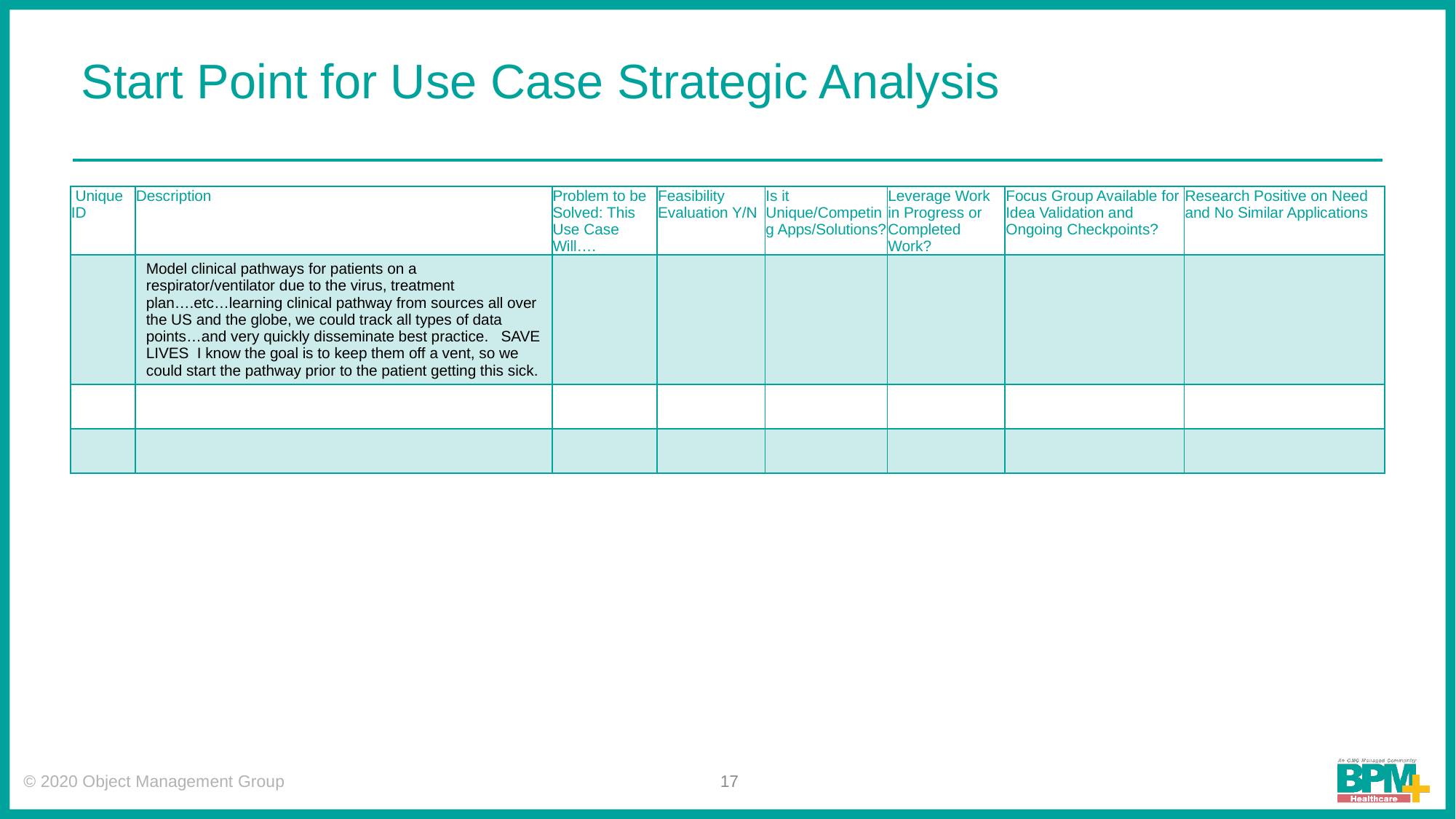

# Start Point for Use Case Strategic Analysis
| Unique ID | Description | Problem to be Solved: This Use Case Will…. | Feasibility Evaluation Y/N | Is it Unique/Competing Apps/Solutions? | Leverage Work in Progress or Completed Work? | Focus Group Available for Idea Validation and Ongoing Checkpoints? | Research Positive on Need and No Similar Applications |
| --- | --- | --- | --- | --- | --- | --- | --- |
|  | Model clinical pathways for patients on a respirator/ventilator due to the virus, treatment plan….etc…learning clinical pathway from sources all over the US and the globe, we could track all types of data points…and very quickly disseminate best practice.   SAVE LIVES  I know the goal is to keep them off a vent, so we could start the pathway prior to the patient getting this sick. |  |  |  |  |  |  |
|  |  |  |  |  |  |  |  |
|  |  |  |  |  |  |  |  |
© 2020 Object Management Group
17